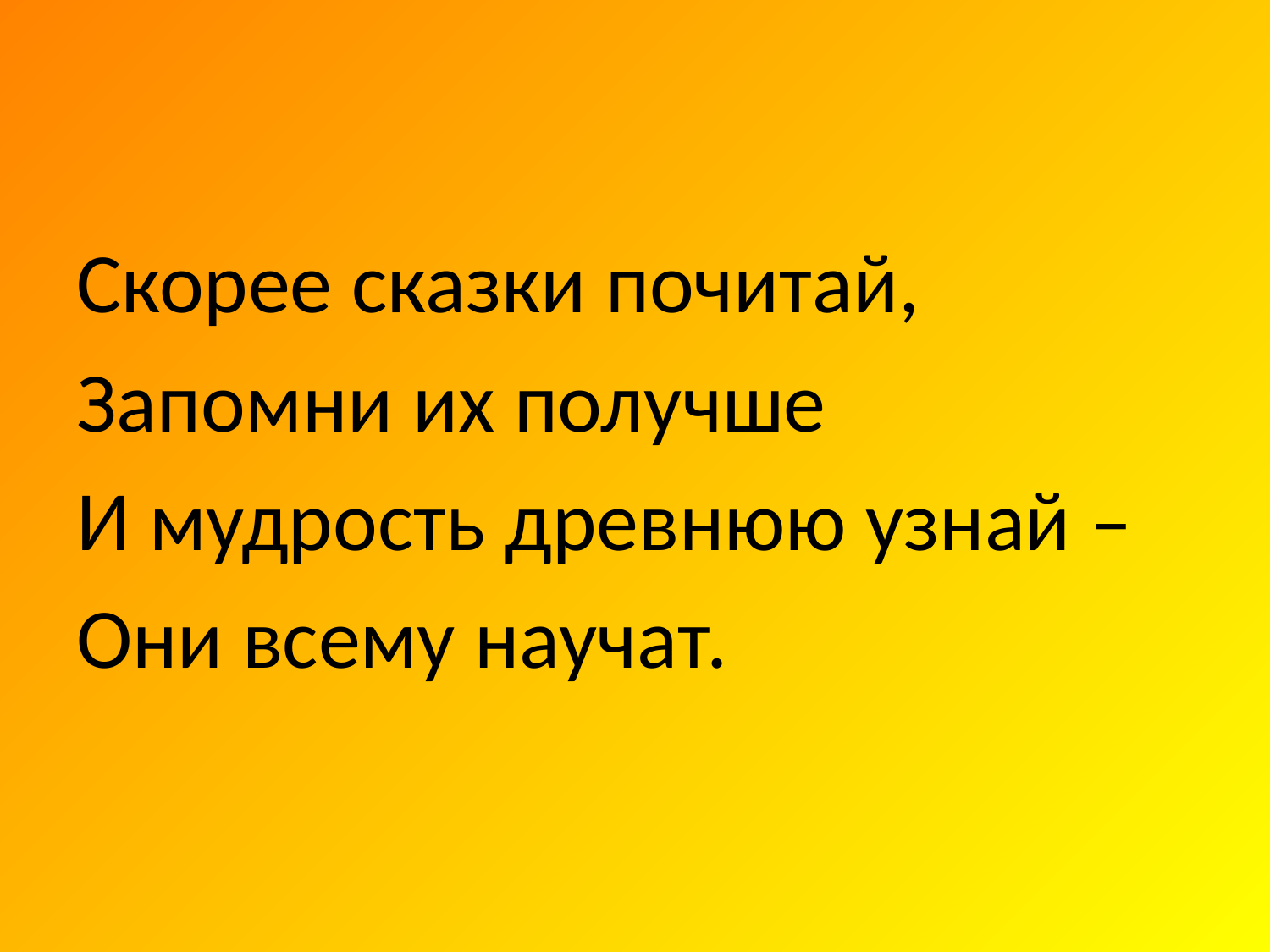

#
Скорее сказки почитай,
Запомни их получше
И мудрость древнюю узнай –
Они всему научат.